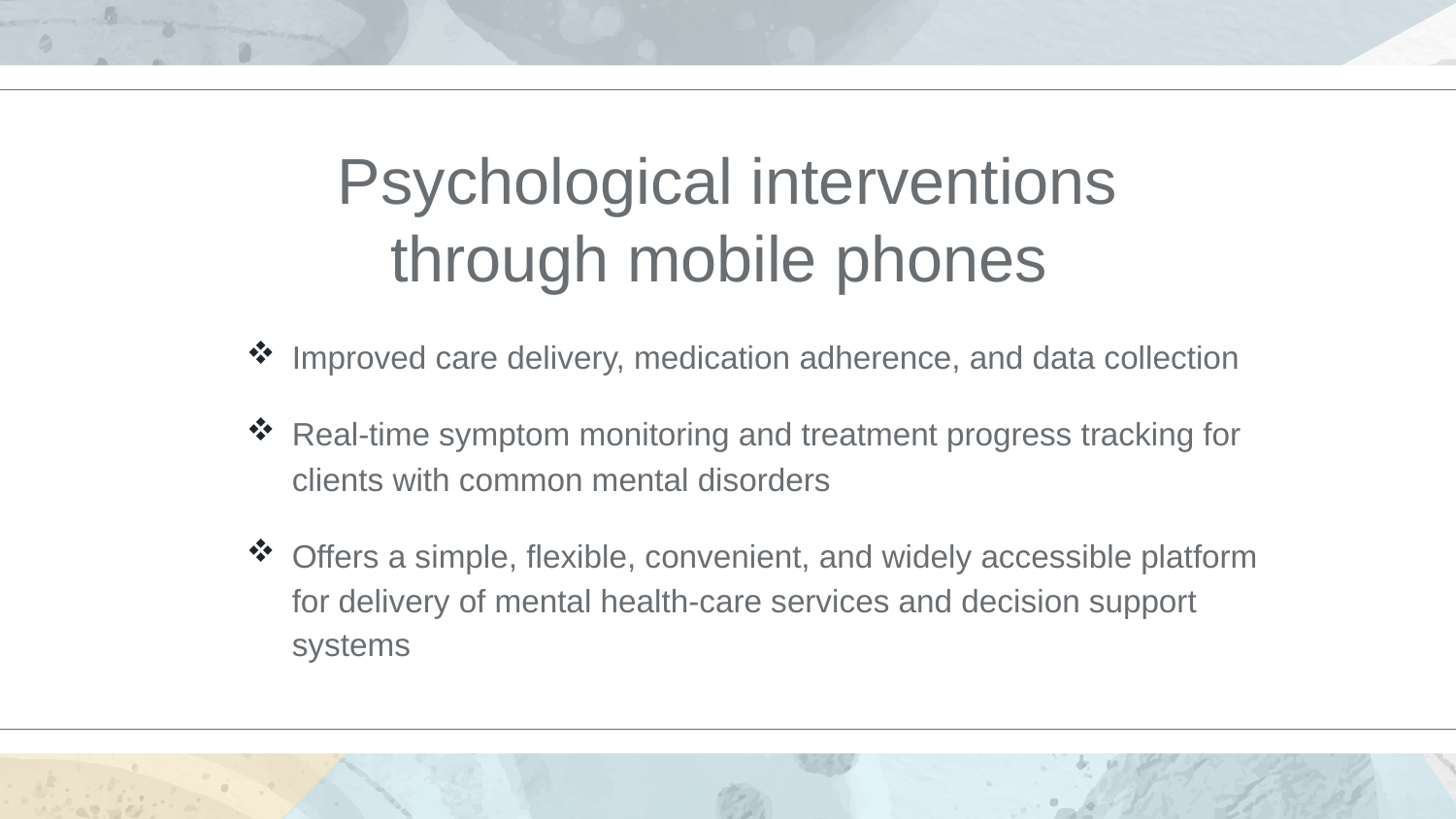

# Psychological interventions through mobile phones
Improved care delivery, medication adherence, and data collection
Real‐time symptom monitoring and treatment progress tracking for clients with common mental disorders
Offers a simple, flexible, convenient, and widely accessible platform for delivery of mental health‐care services and decision support systems